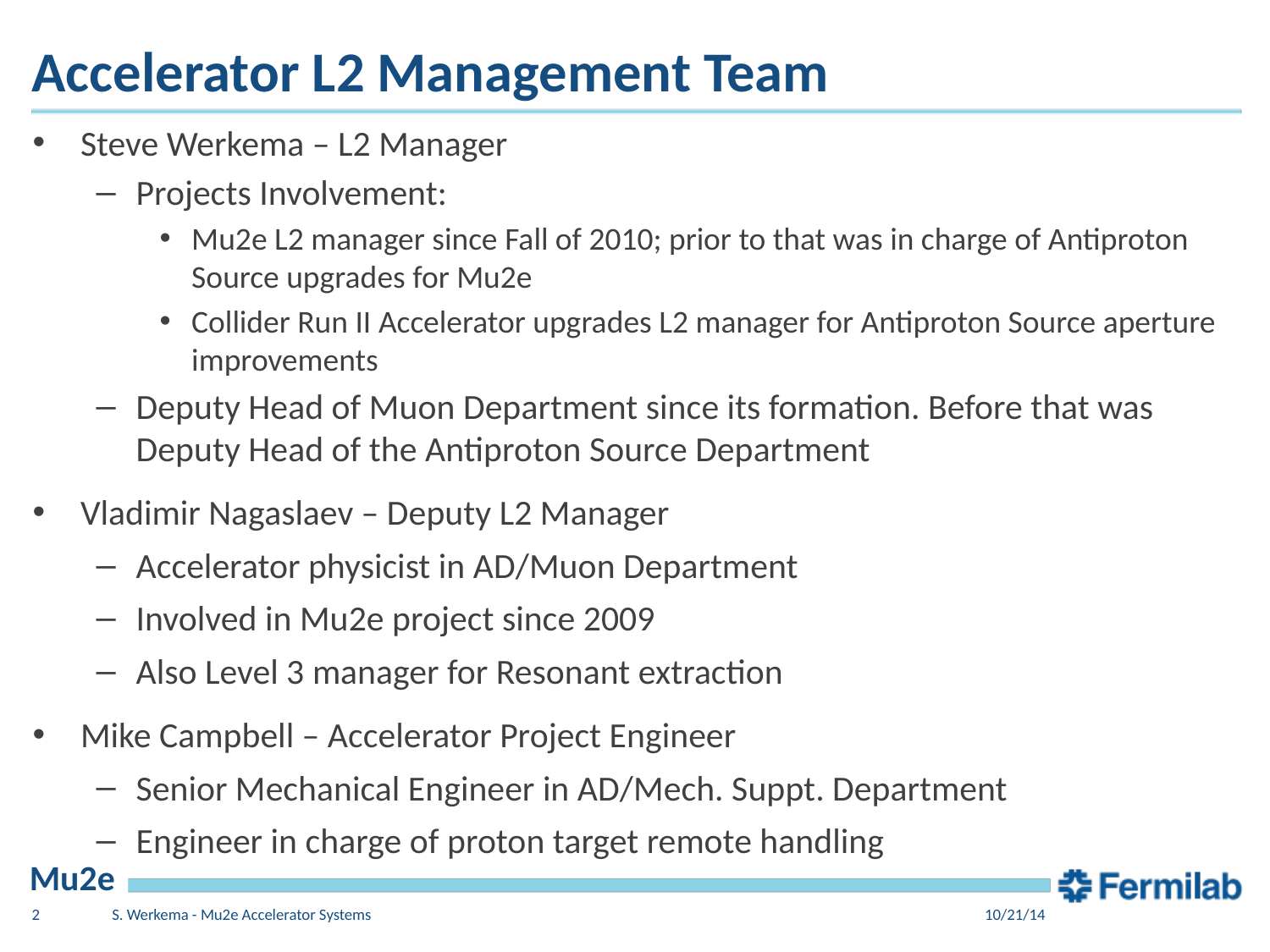

# Accelerator L2 Management Team
Steve Werkema – L2 Manager
Projects Involvement:
Mu2e L2 manager since Fall of 2010; prior to that was in charge of Antiproton Source upgrades for Mu2e
Collider Run II Accelerator upgrades L2 manager for Antiproton Source aperture improvements
Deputy Head of Muon Department since its formation. Before that was Deputy Head of the Antiproton Source Department
Vladimir Nagaslaev – Deputy L2 Manager
Accelerator physicist in AD/Muon Department
Involved in Mu2e project since 2009
Also Level 3 manager for Resonant extraction
Mike Campbell – Accelerator Project Engineer
Senior Mechanical Engineer in AD/Mech. Suppt. Department
Engineer in charge of proton target remote handling
2
S. Werkema - Mu2e Accelerator Systems
10/21/14